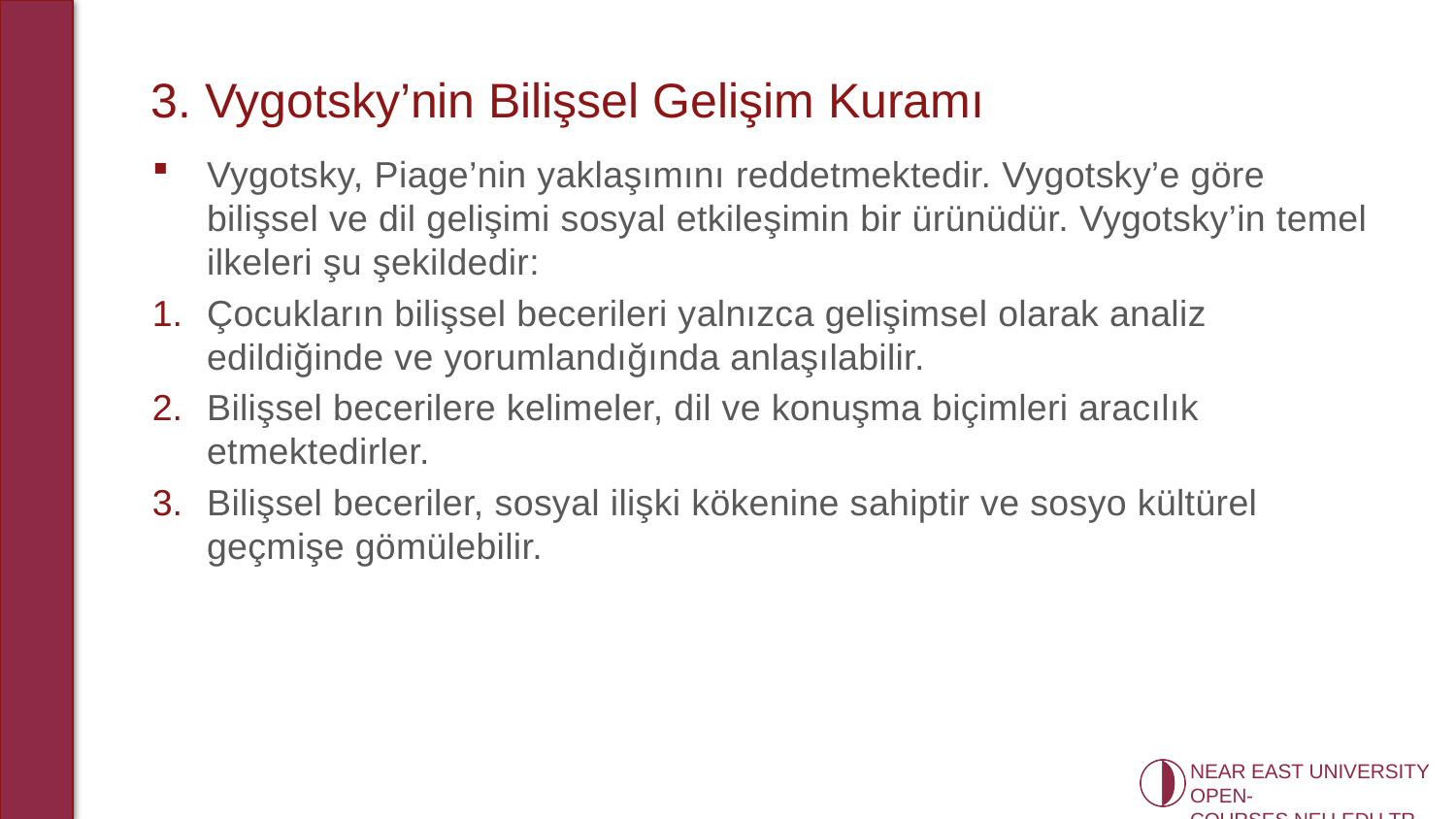

# 3. Vygotsky’nin Bilişsel Gelişim Kuramı
Vygotsky, Piage’nin yaklaşımını reddetmektedir. Vygotsky’e göre bilişsel ve dil gelişimi sosyal etkileşimin bir ürünüdür. Vygotsky’in temel ilkeleri şu şekildedir:
Çocukların bilişsel becerileri yalnızca gelişimsel olarak analiz edildiğinde ve yorumlandığında anlaşılabilir.
Bilişsel becerilere kelimeler, dil ve konuşma biçimleri aracılık etmektedirler.
Bilişsel beceriler, sosyal ilişki kökenine sahiptir ve sosyo kültürel geçmişe gömülebilir.